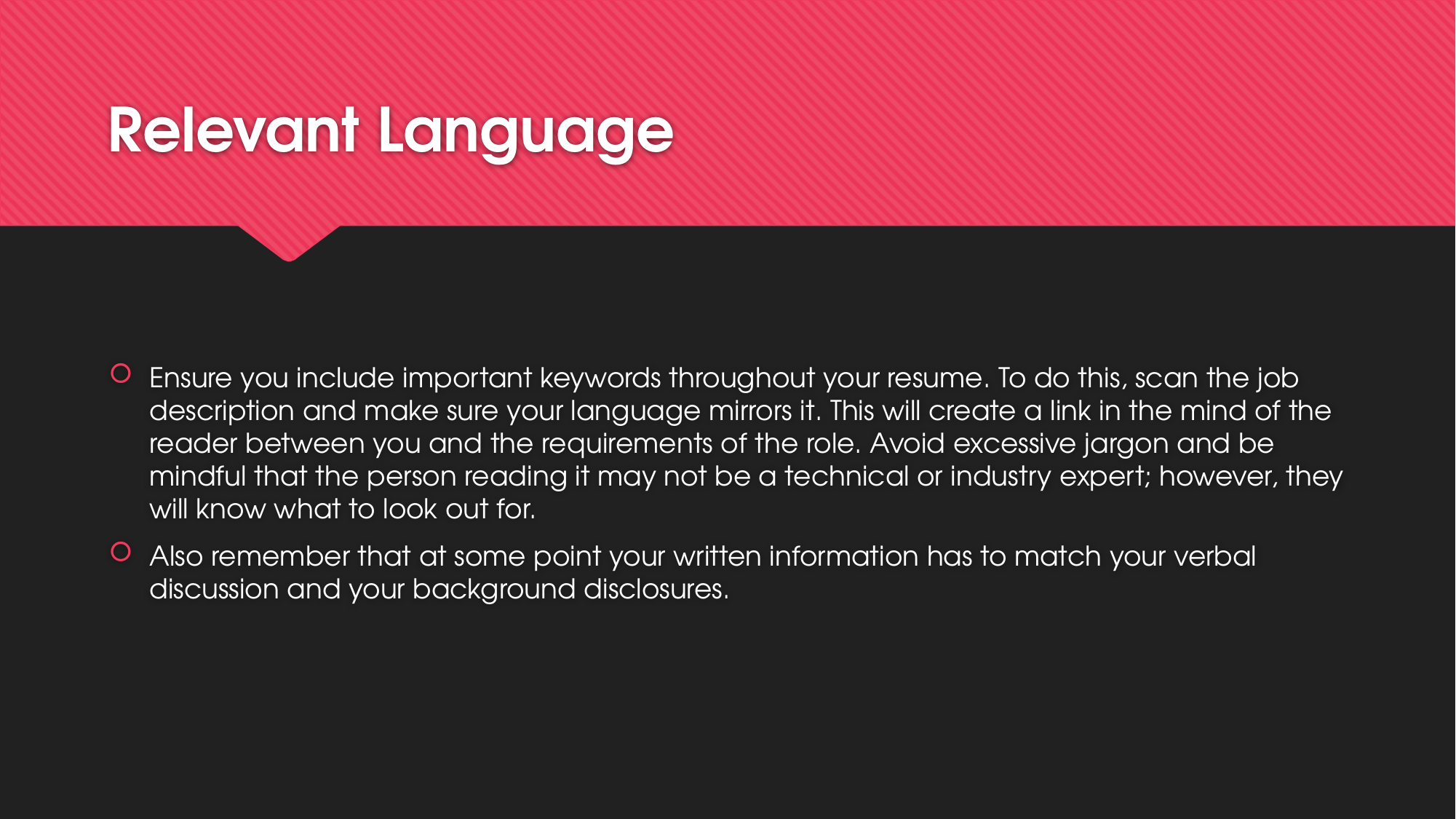

# Relevant Language
Ensure you include important keywords throughout your resume. To do this, scan the job description and make sure your language mirrors it. This will create a link in the mind of the reader between you and the requirements of the role. Avoid excessive jargon and be mindful that the person reading it may not be a technical or industry expert; however, they will know what to look out for.
Also remember that at some point your written information has to match your verbal discussion and your background disclosures.